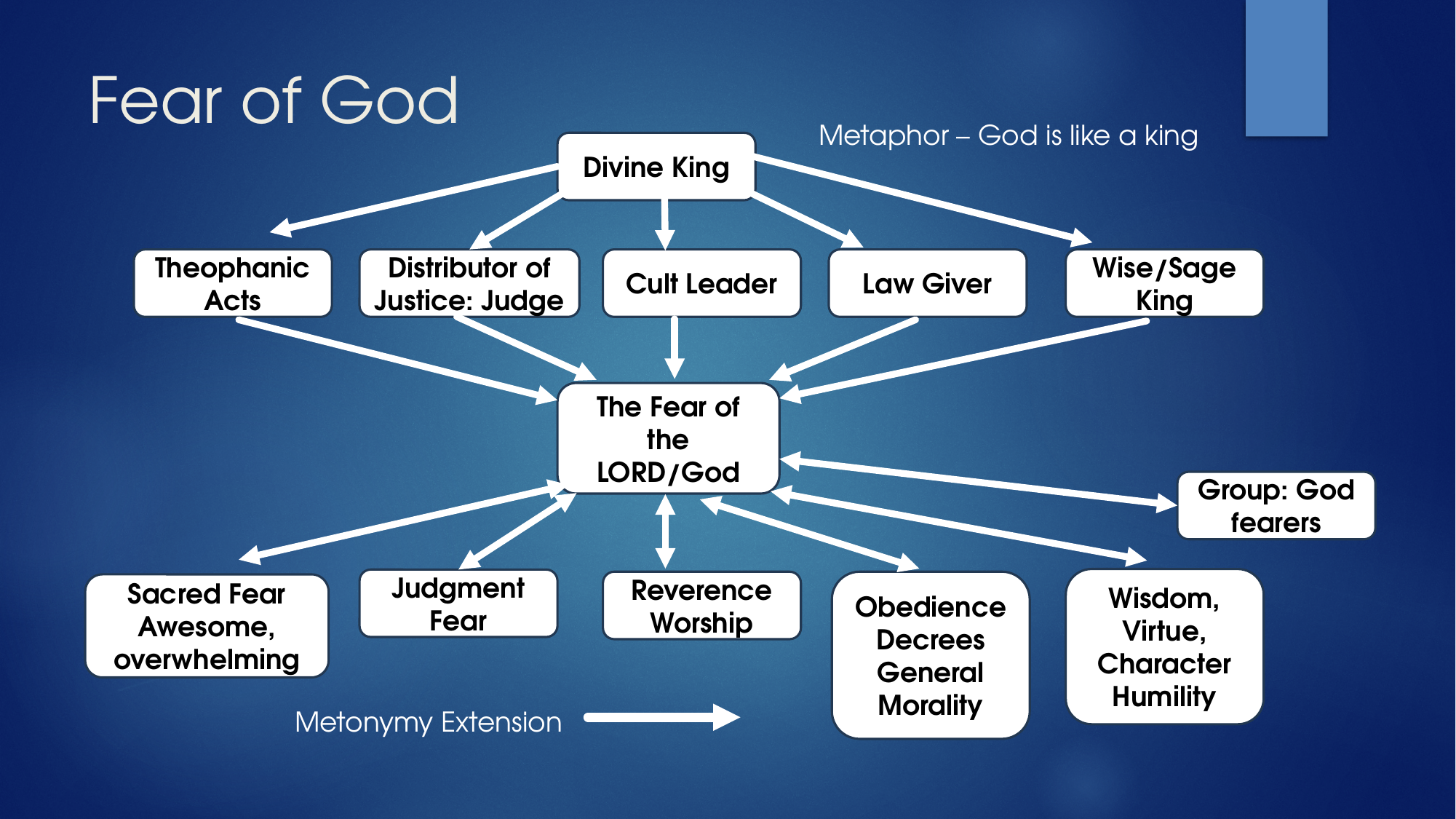

# Fear of God

Metaphor – God is like a king
Divine King
Theophanic Acts
Distributor of Justice: Judge
Cult Leader
Law Giver
Wise/Sage King
The Fear of the LORD/God
Group: God fearers
Wisdom, Virtue, Character
Humility
Judgment Fear
Reverence Worship
Obedience
Decrees
General Morality
Sacred Fear
Awesome,
overwhelming
Metonymy Extension